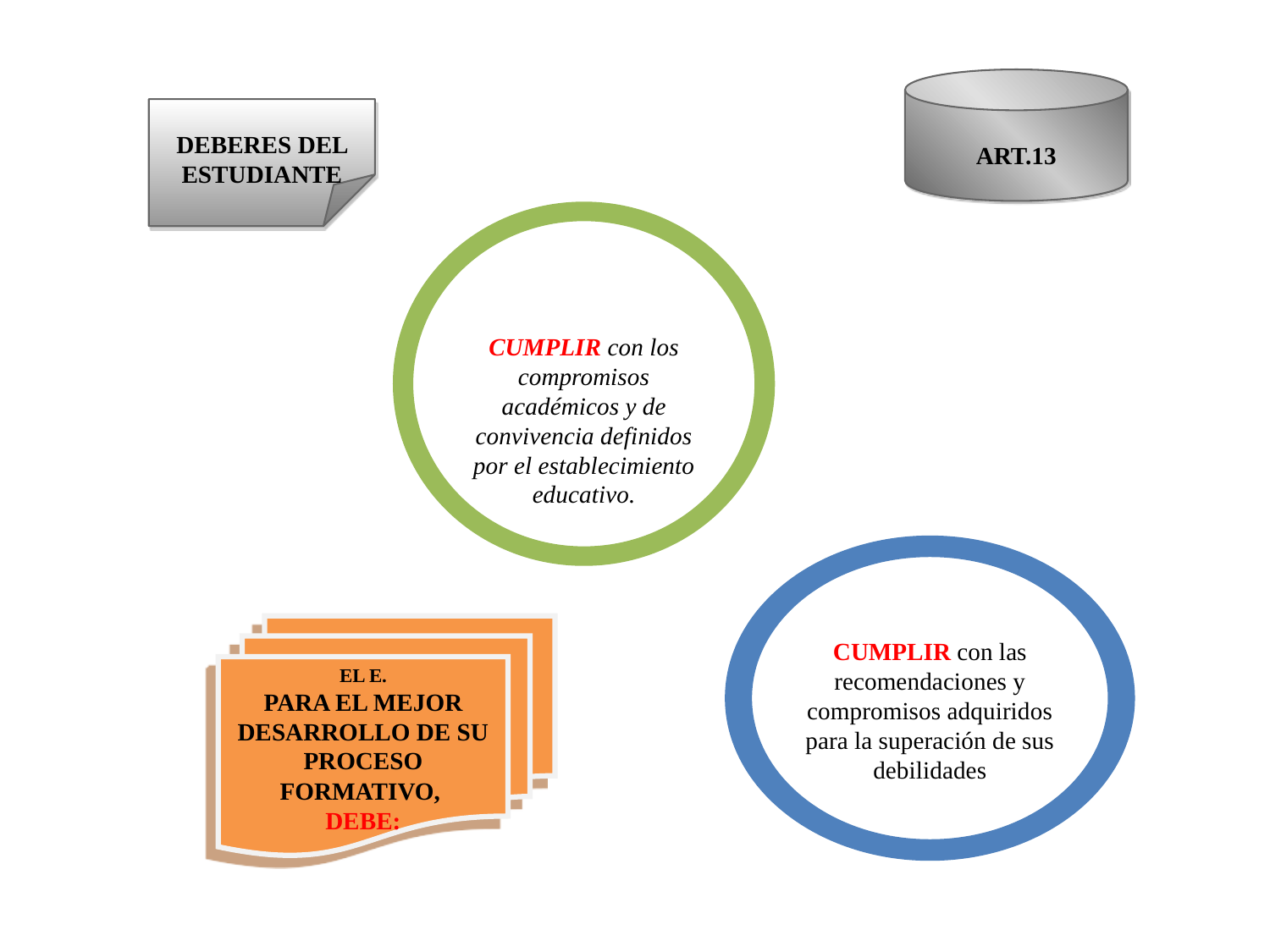

ART.13

DEBERES DEL ESTUDIANTE

CUMPLIR con los compromisos académicos y de convivencia definidos por el establecimiento educativo.

CUMPLIR con las recomendaciones y compromisos adquiridos para la superación de sus debilidades
EL E.
PARA EL MEJOR DESARROLLO DE SU PROCESO FORMATIVO,
DEBE: